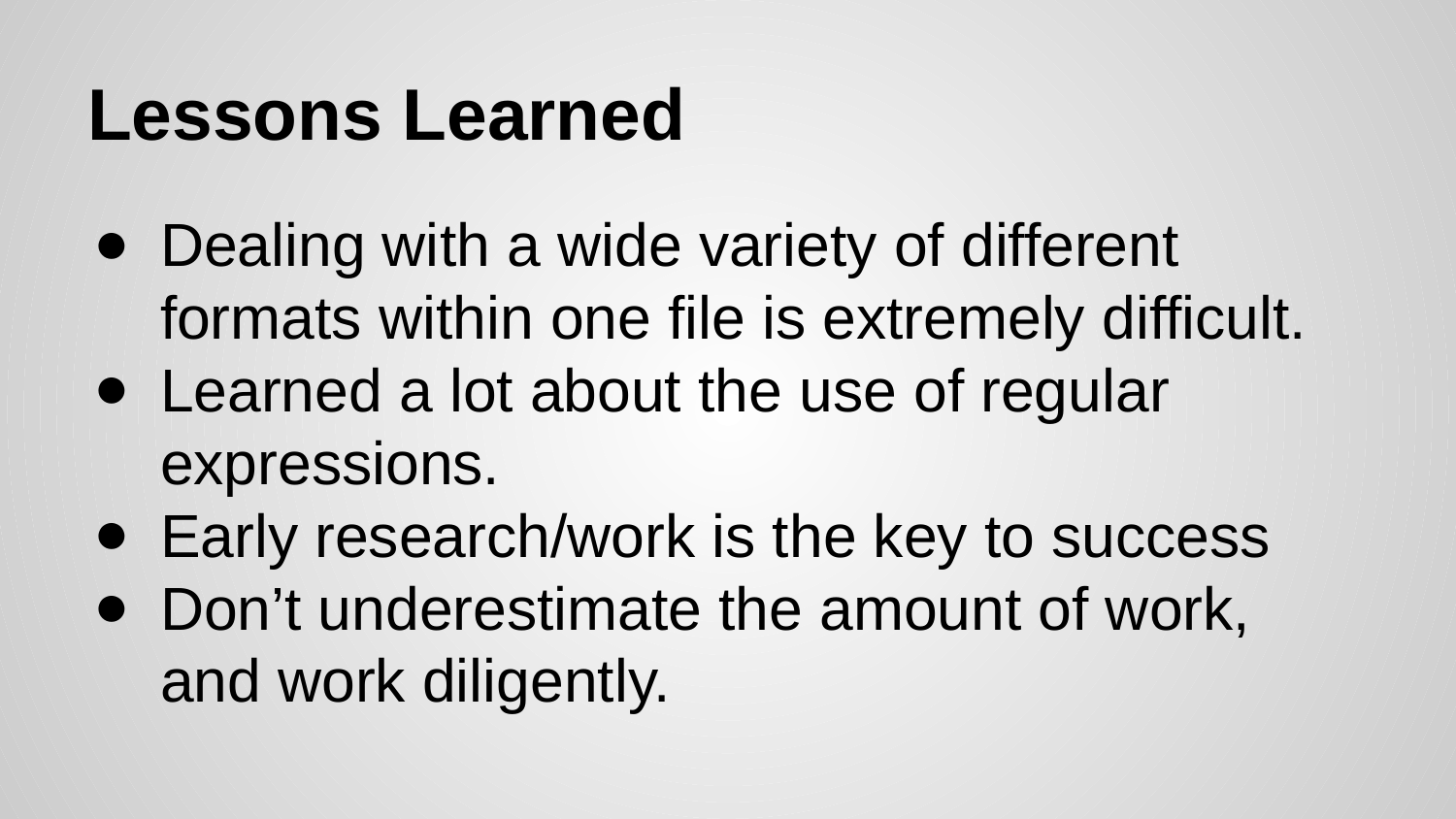

# Lessons Learned
Dealing with a wide variety of different formats within one file is extremely difficult.
Learned a lot about the use of regular expressions.
Early research/work is the key to success
Don’t underestimate the amount of work, and work diligently.